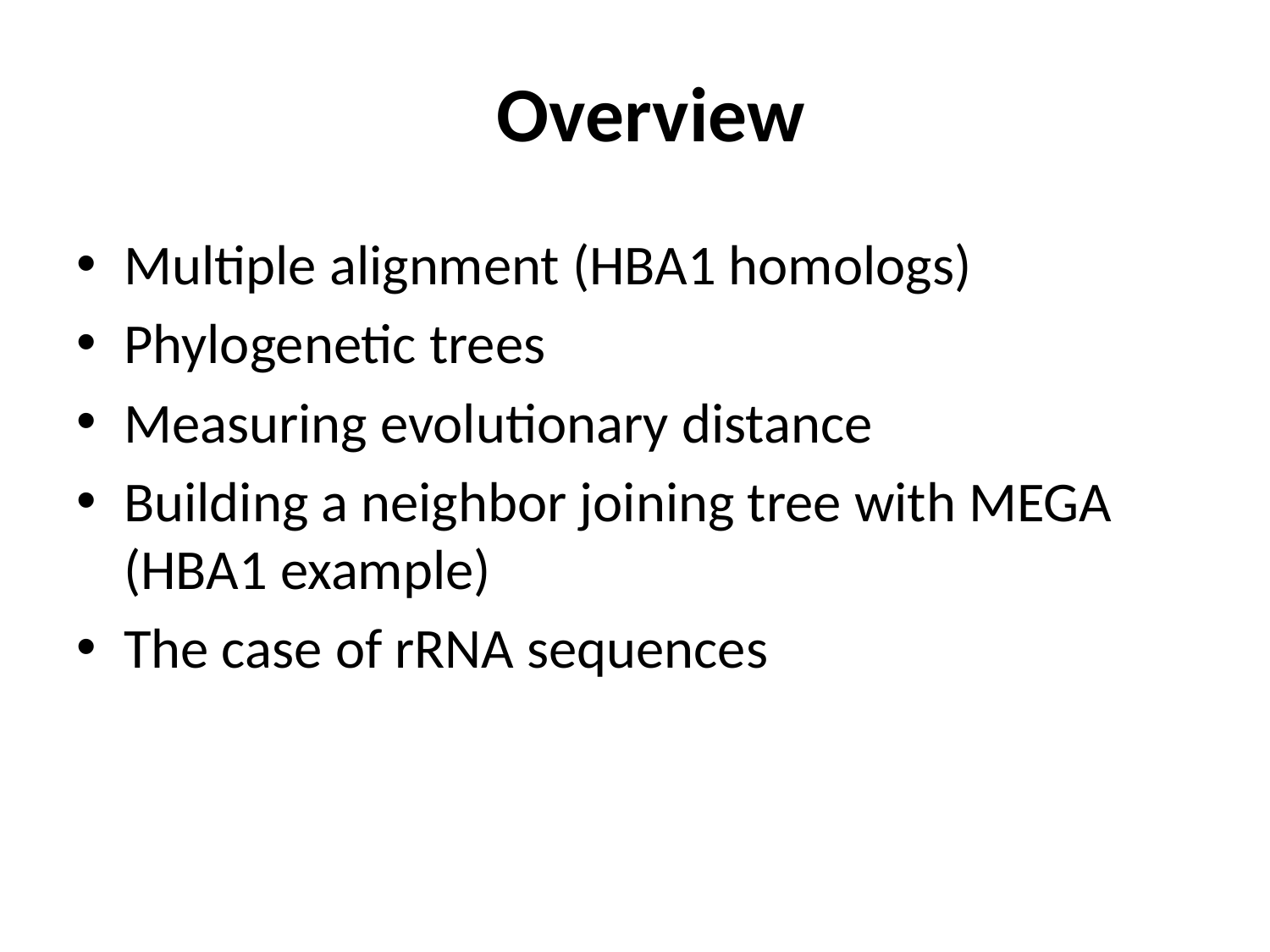

# Overview
Multiple alignment (HBA1 homologs)
Phylogenetic trees
Measuring evolutionary distance
Building a neighbor joining tree with MEGA (HBA1 example)
The case of rRNA sequences